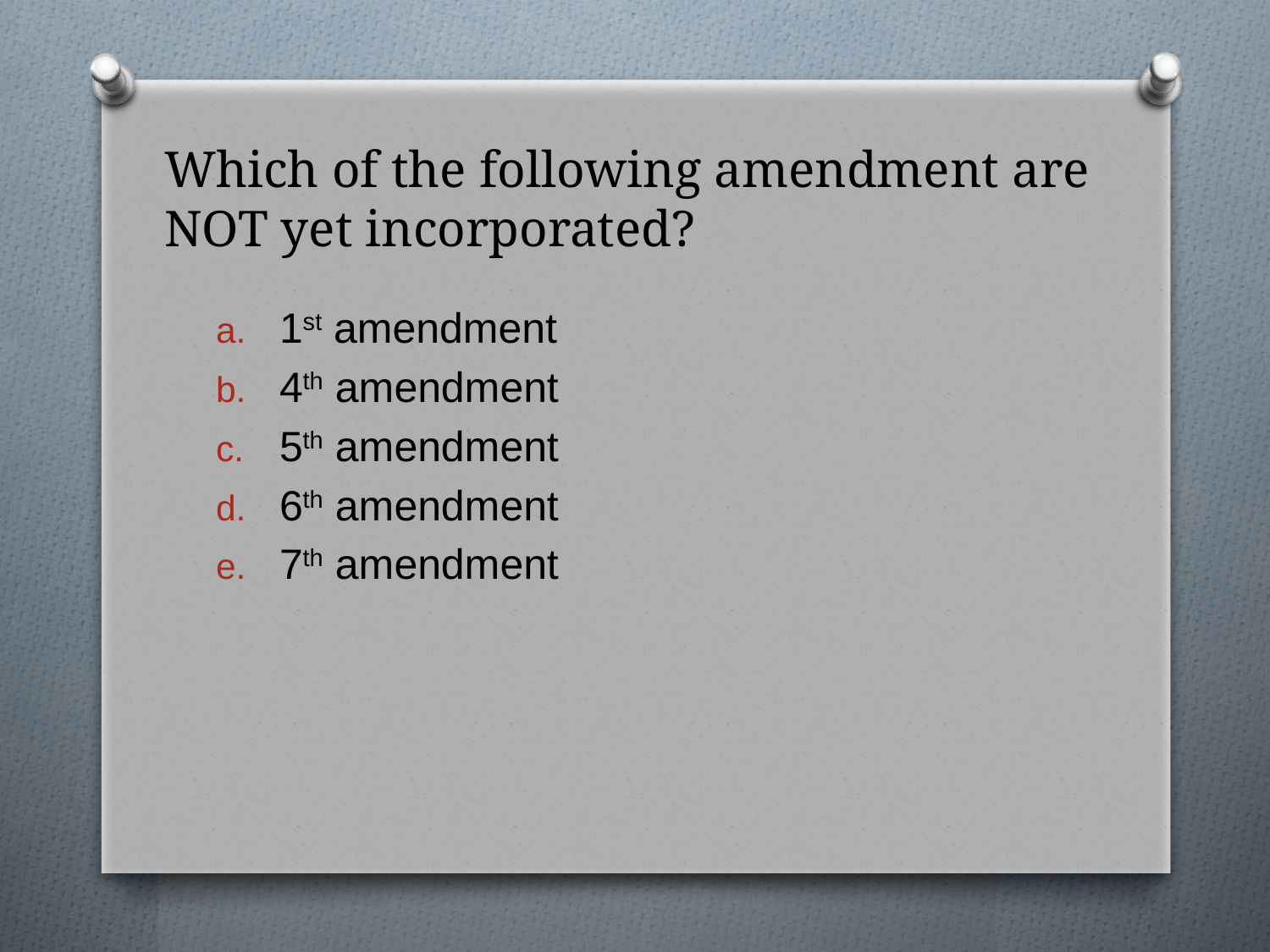

# Which of the following amendment are NOT yet incorporated?
1st amendment
4th amendment
5th amendment
6th amendment
7th amendment